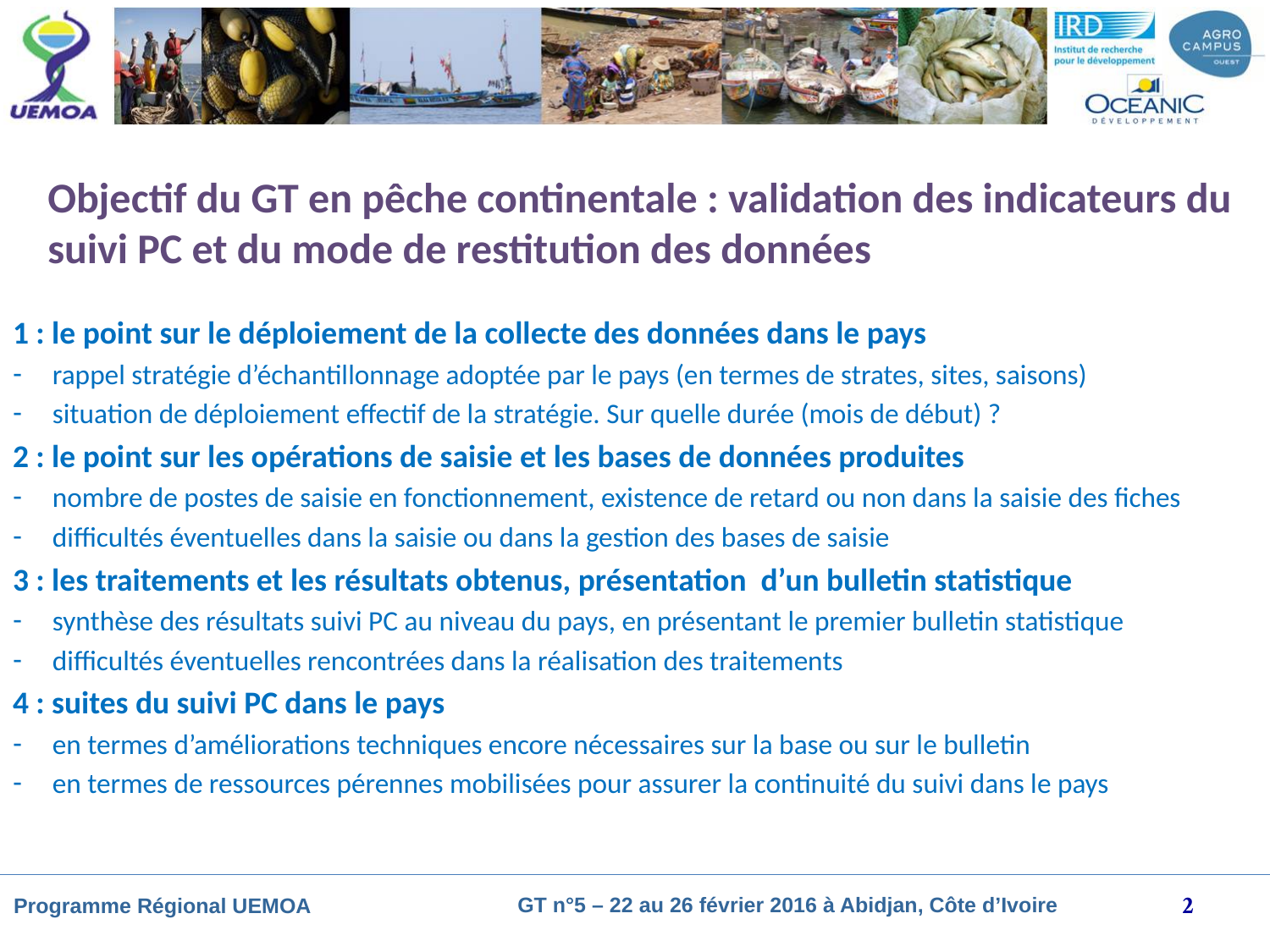

# Objectif du GT en pêche continentale : validation des indicateurs du suivi PC et du mode de restitution des données
1 : le point sur le déploiement de la collecte des données dans le pays
rappel stratégie d’échantillonnage adoptée par le pays (en termes de strates, sites, saisons)
situation de déploiement effectif de la stratégie. Sur quelle durée (mois de début) ?
2 : le point sur les opérations de saisie et les bases de données produites
nombre de postes de saisie en fonctionnement, existence de retard ou non dans la saisie des fiches
difficultés éventuelles dans la saisie ou dans la gestion des bases de saisie
3 : les traitements et les résultats obtenus, présentation  d’un bulletin statistique
synthèse des résultats suivi PC au niveau du pays, en présentant le premier bulletin statistique
difficultés éventuelles rencontrées dans la réalisation des traitements
4 : suites du suivi PC dans le pays
en termes d’améliorations techniques encore nécessaires sur la base ou sur le bulletin
en termes de ressources pérennes mobilisées pour assurer la continuité du suivi dans le pays

2
GT n°5 – 22 au 26 février 2016 à Abidjan, Côte d’Ivoire
Programme Régional UEMOA